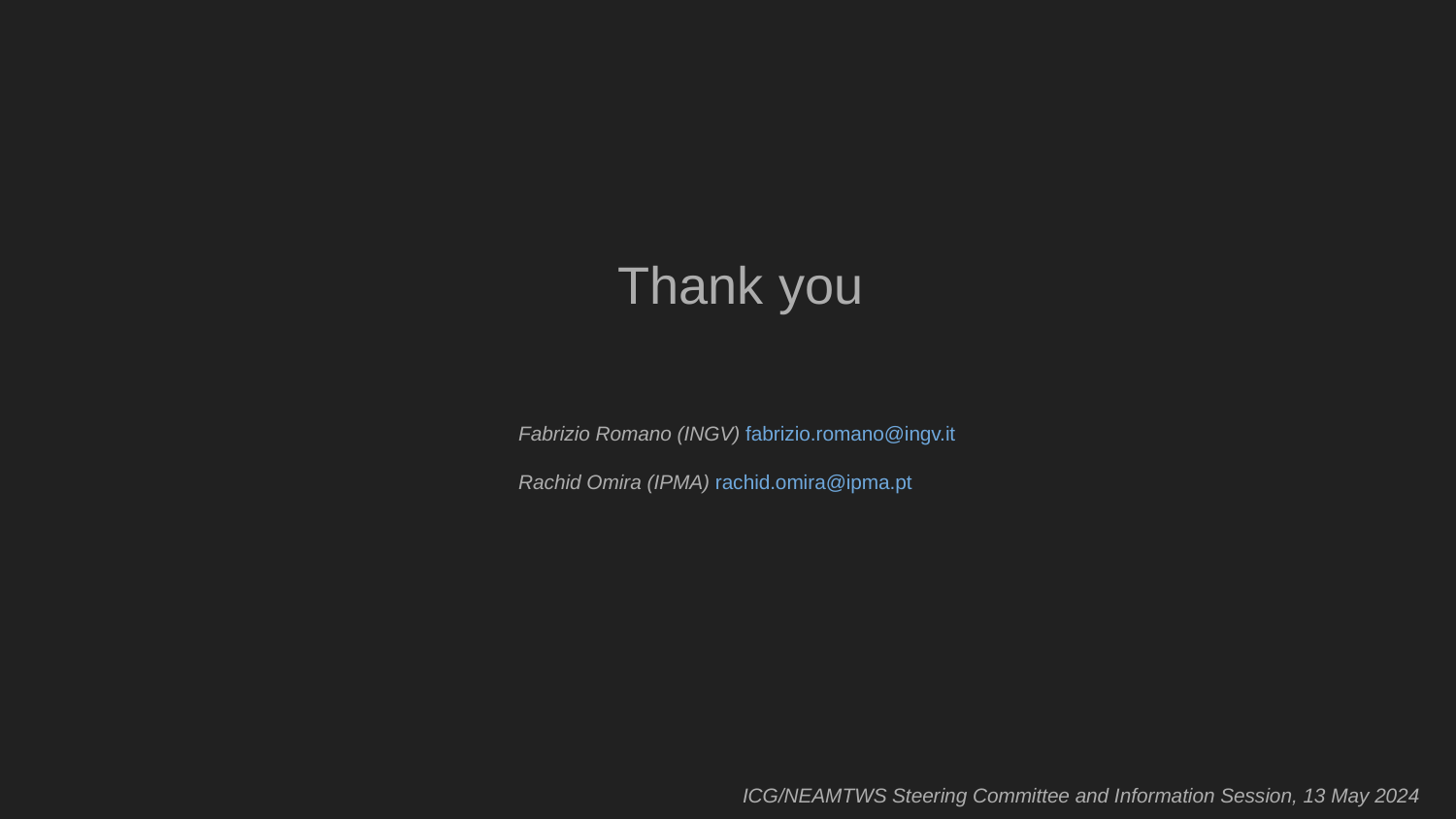

Thank you
Fabrizio Romano (INGV) fabrizio.romano@ingv.it

Rachid Omira (IPMA) rachid.omira@ipma.pt
ICG/NEAMTWS Steering Committee and Information Session, 13 May 2024